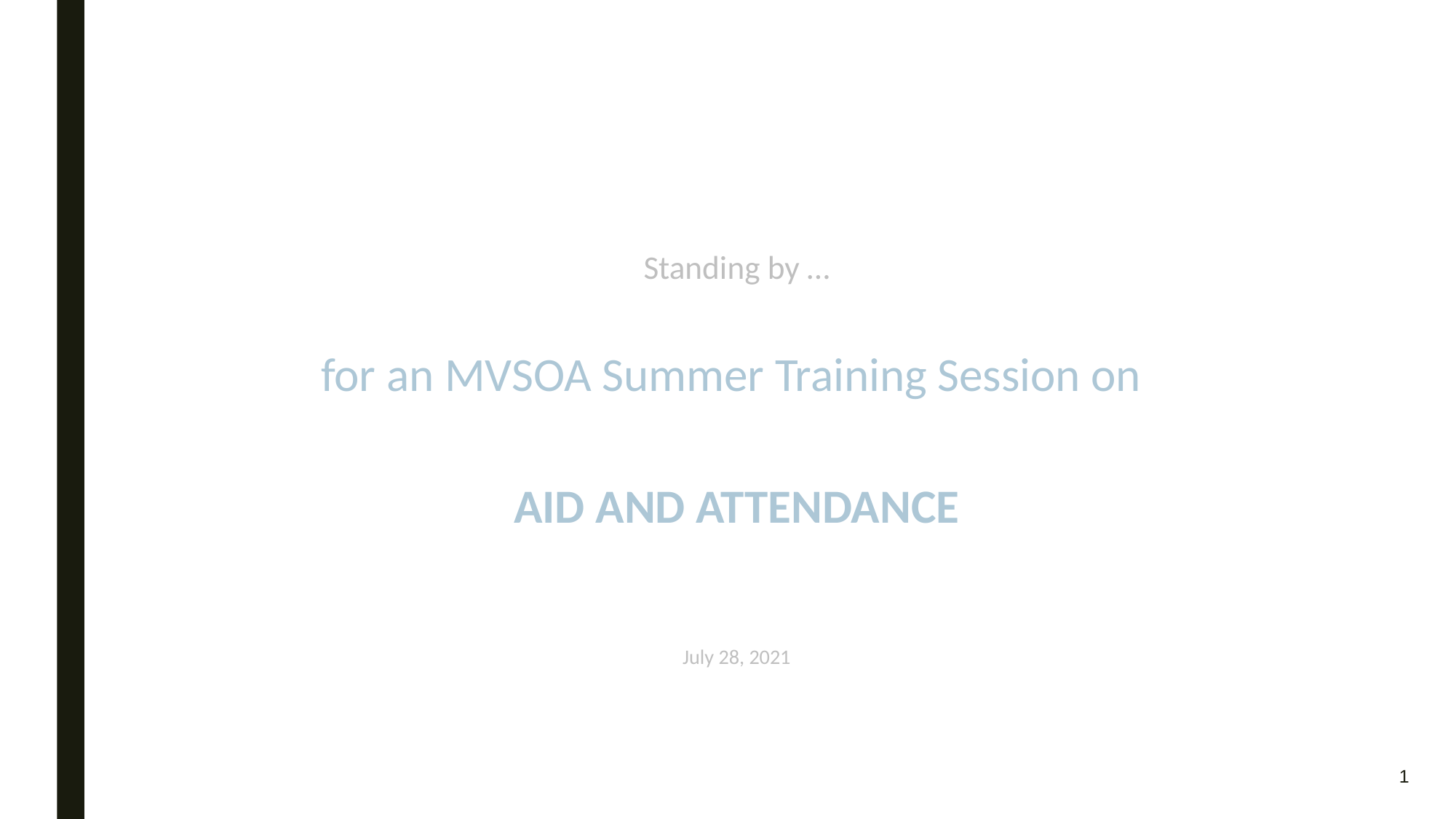

Standing by …

for an MVSOA Summer Training Session on

AID AND ATTENDANCE

July 28, 2021
1